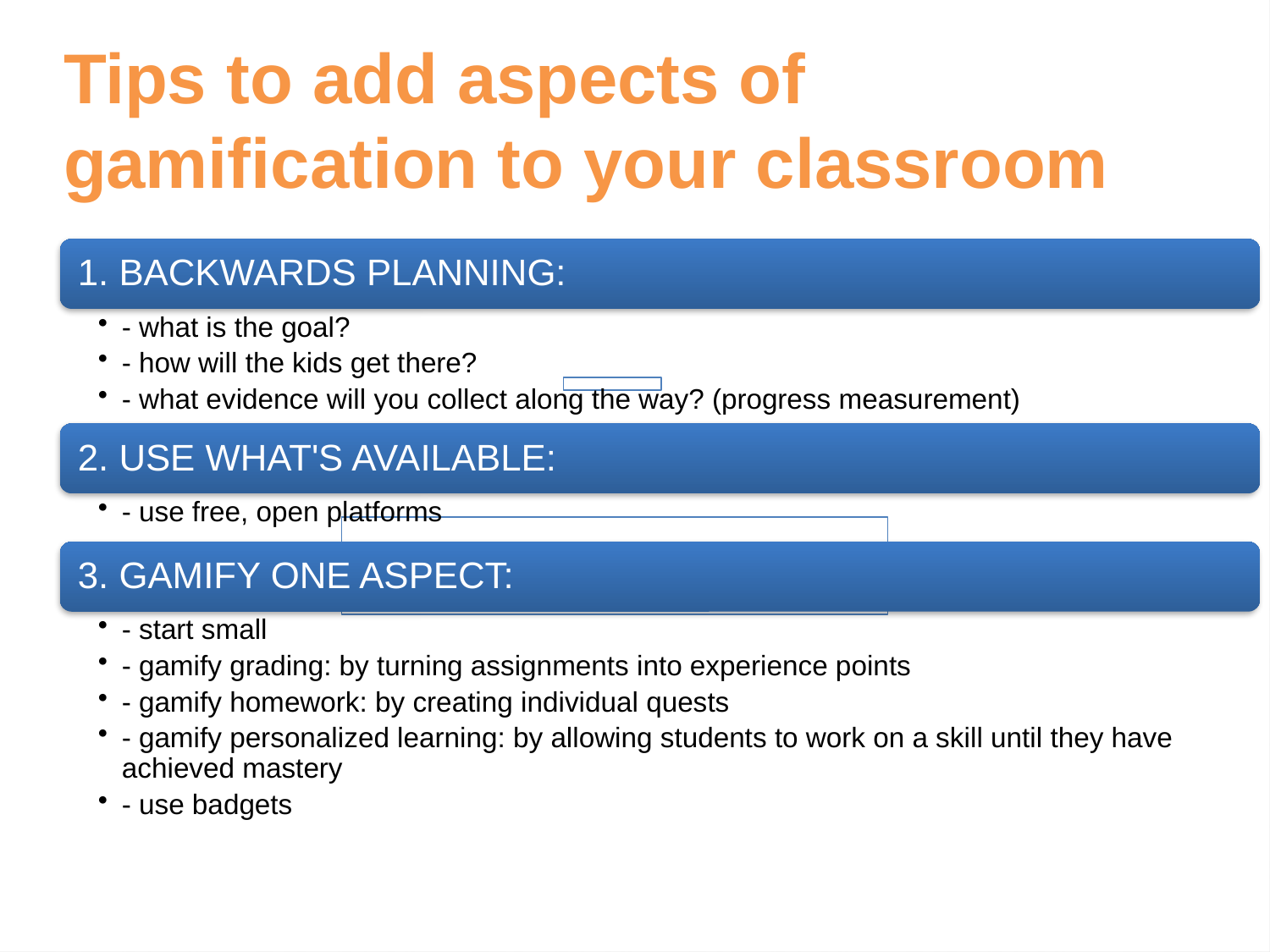

Tips to add aspects of gamification to your classroom
1. BACKWARDS PLANNING:
- what is the goal?
- how will the kids get there?
- what evidence will you collect along the way? (progress measurement)
2. USE WHAT'S AVAILABLE:
- use free, open platforms
3. GAMIFY ONE ASPECT:
- start small
- gamify grading: by turning assignments into experience points
- gamify homework: by creating individual quests
- gamify personalized learning: by allowing students to work on a skill until they have achieved mastery
- use badgets